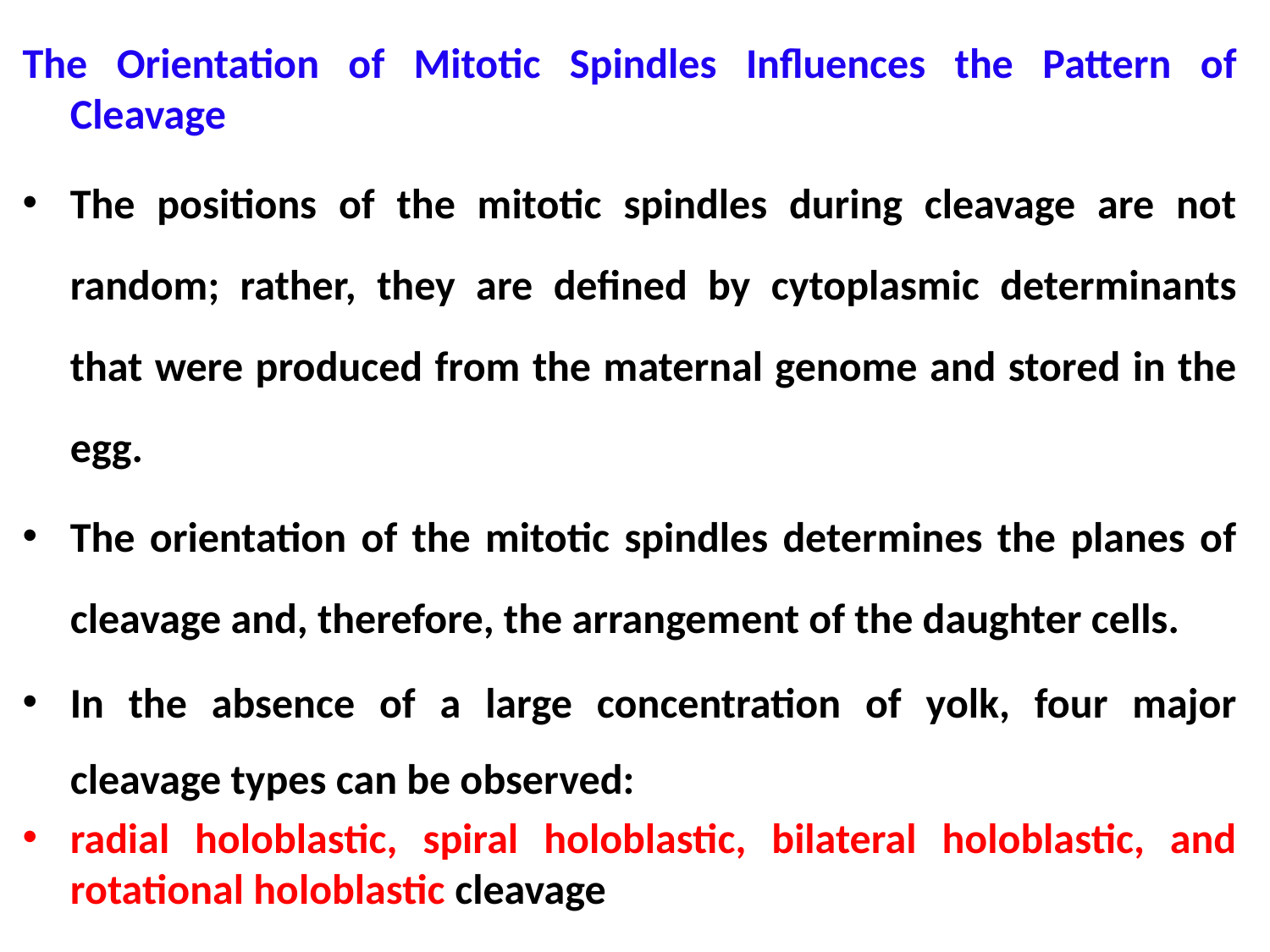

The Orientation of Mitotic Spindles Influences the Pattern of Cleavage
The positions of the mitotic spindles during cleavage are not random; rather, they are defined by cytoplasmic determinants that were produced from the maternal genome and stored in the egg.
The orientation of the mitotic spindles determines the planes of cleavage and, therefore, the arrangement of the daughter cells.
In the absence of a large concentration of yolk, four major cleavage types can be observed:
radial holoblastic, spiral holoblastic, bilateral holoblastic, and rotational holoblastic cleavage